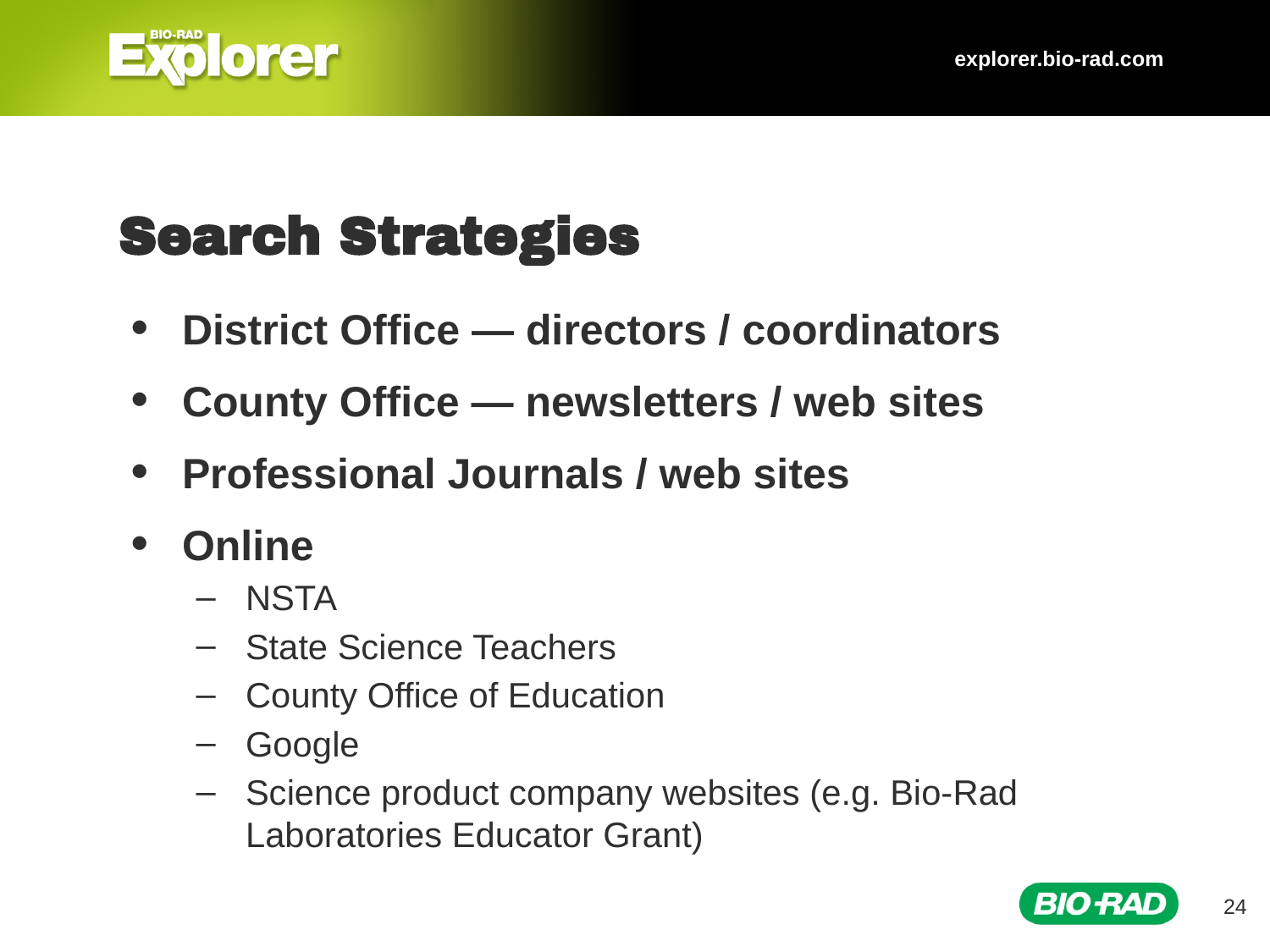

explorer.bio-rad.com
# Search Strategies
District Office — directors / coordinators
County Office — newsletters / web sites
Professional Journals / web sites
Online
NSTA
State Science Teachers
County Office of Education
Google
Science product company websites (e.g. Bio-Rad Laboratories Educator Grant)
24